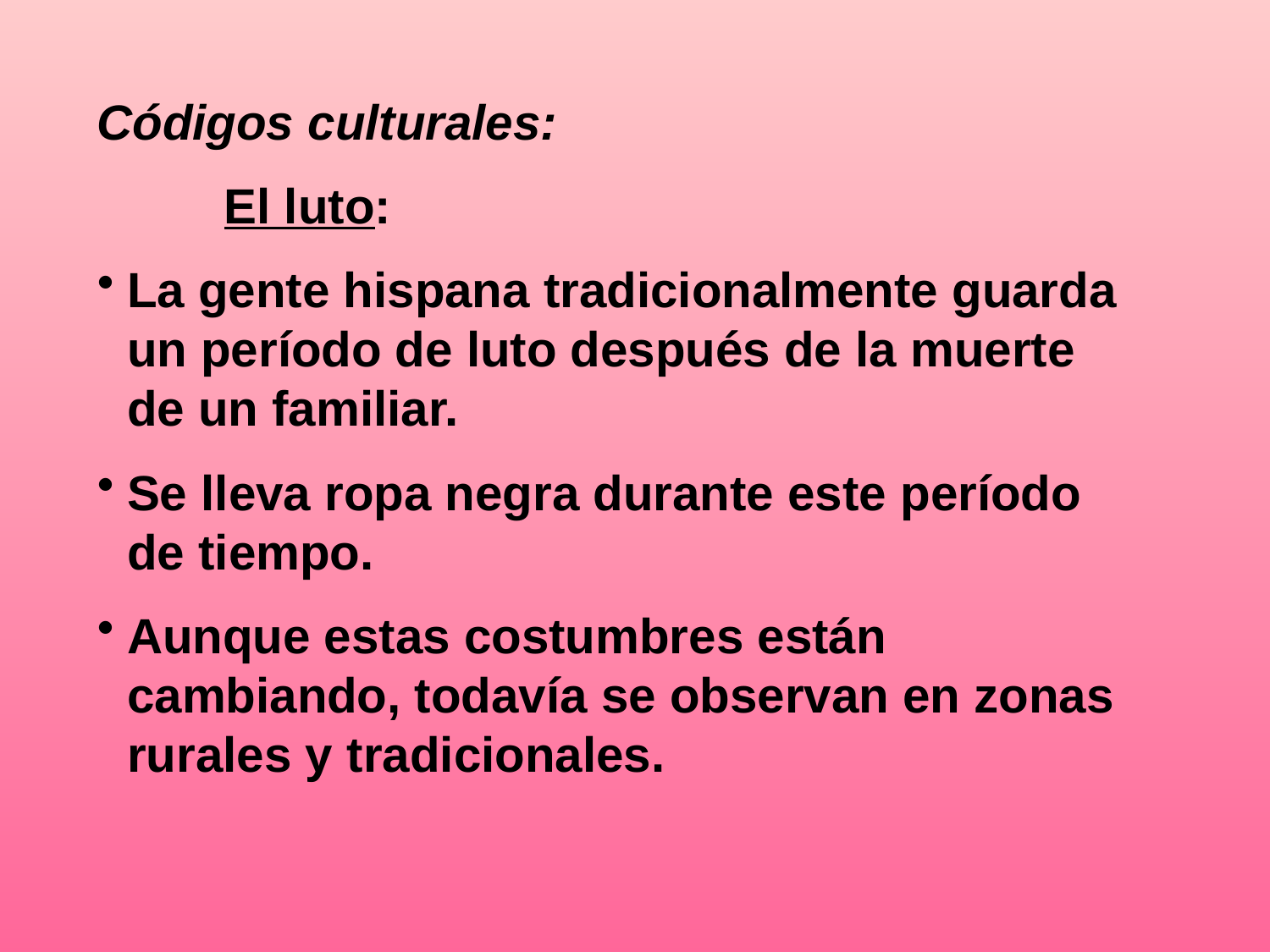

Códigos culturales:
	El luto:
La gente hispana tradicionalmente guarda un período de luto después de la muerte de un familiar.
Se lleva ropa negra durante este período de tiempo.
Aunque estas costumbres están cambiando, todavía se observan en zonas rurales y tradicionales.